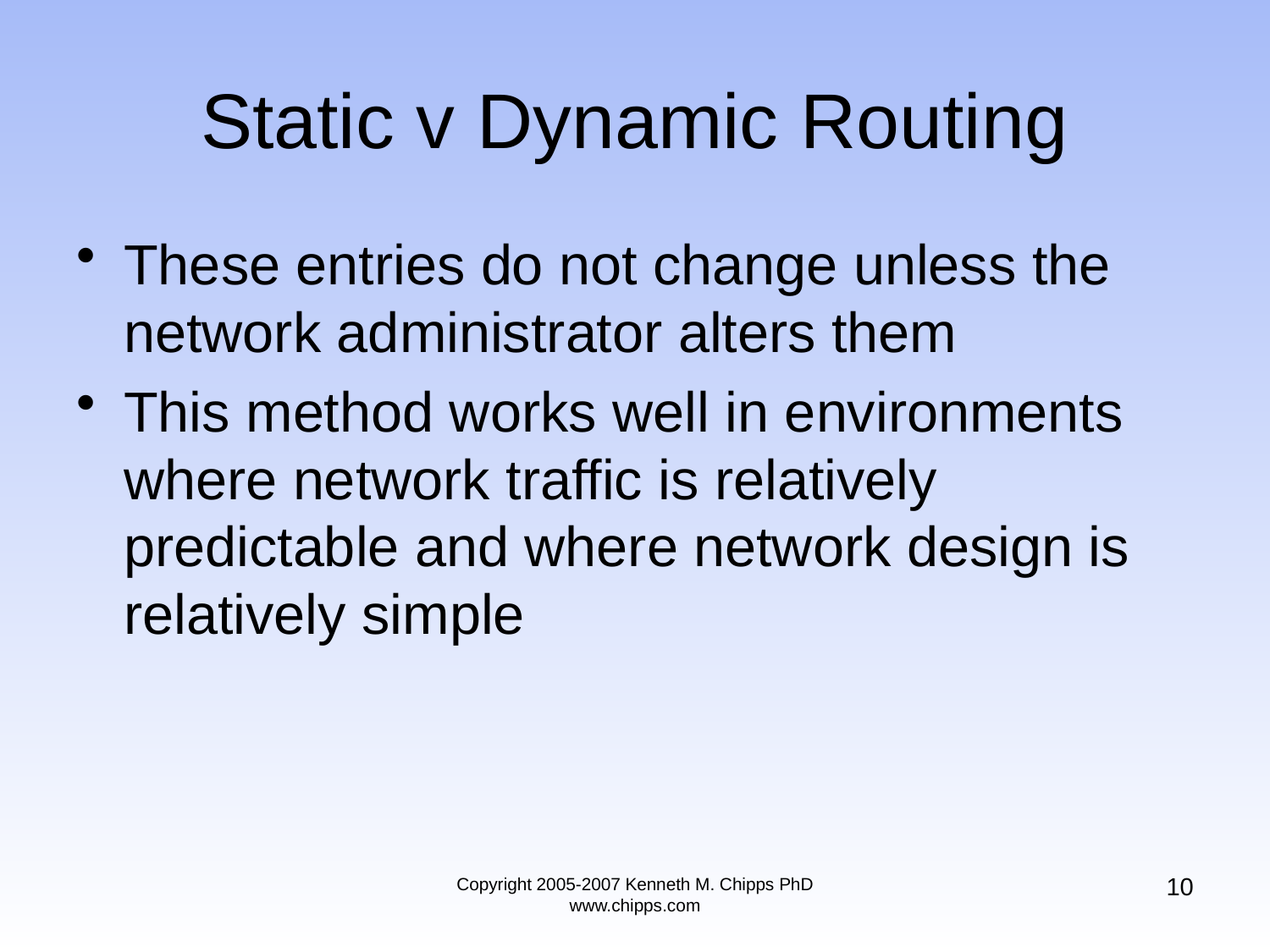

# Static v Dynamic Routing
These entries do not change unless the network administrator alters them
This method works well in environments where network traffic is relatively predictable and where network design is relatively simple
10
Copyright 2005-2007 Kenneth M. Chipps PhD www.chipps.com